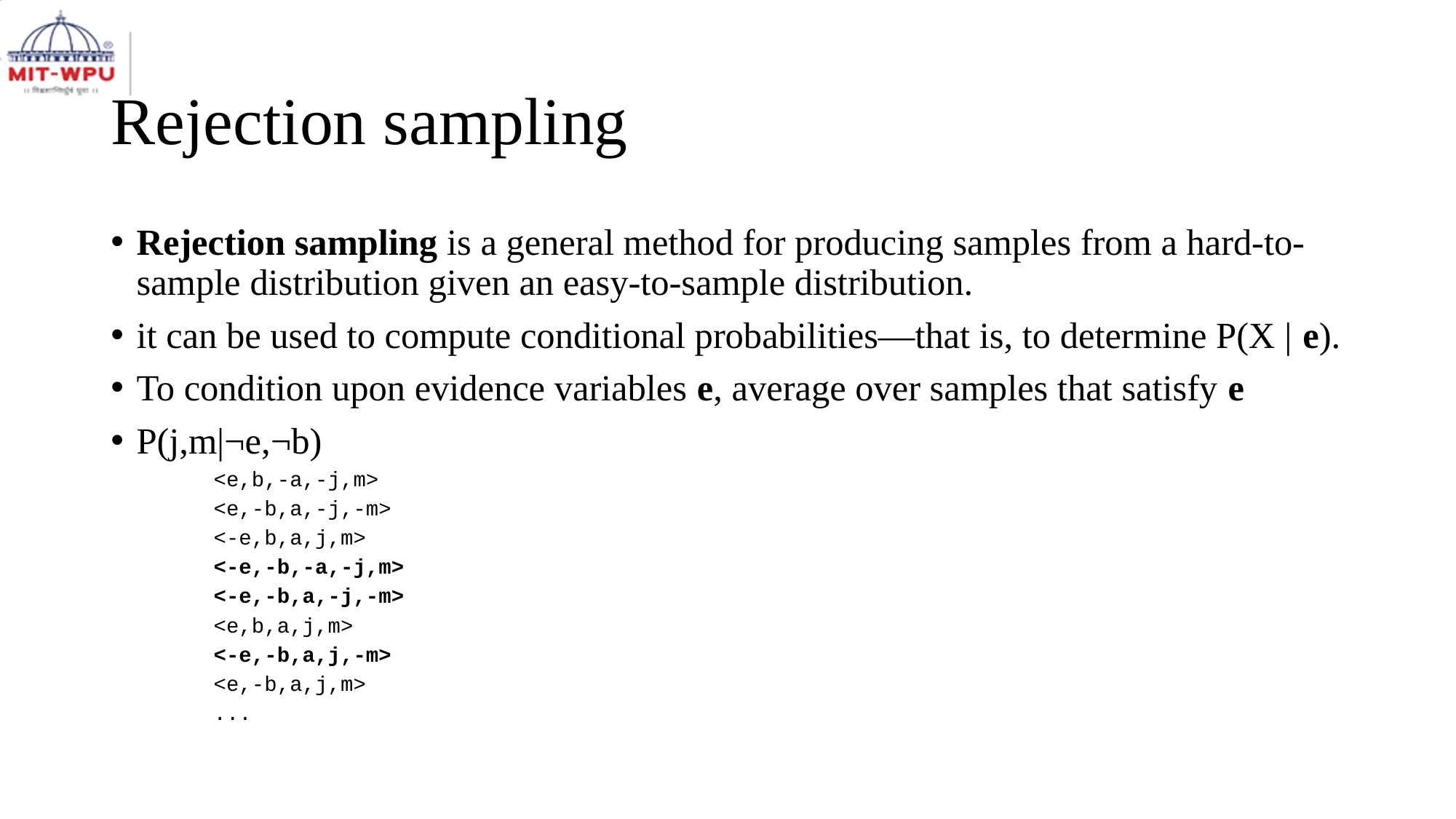

# Rejection sampling
Rejection sampling is a general method for producing samples from a hard-to-sample distribution given an easy-to-sample distribution.
it can be used to compute conditional probabilities—that is, to determine P(X | e).
To condition upon evidence variables e, average over samples that satisfy e
P(j,m|¬e,¬b)
<e,b,-a,-j,m>
<e,-b,a,-j,-m>
<-e,b,a,j,m>
<-e,-b,-a,-j,m>
<-e,-b,a,-j,-m>
<e,b,a,j,m>
<-e,-b,a,j,-m>
<e,-b,a,j,m>
...